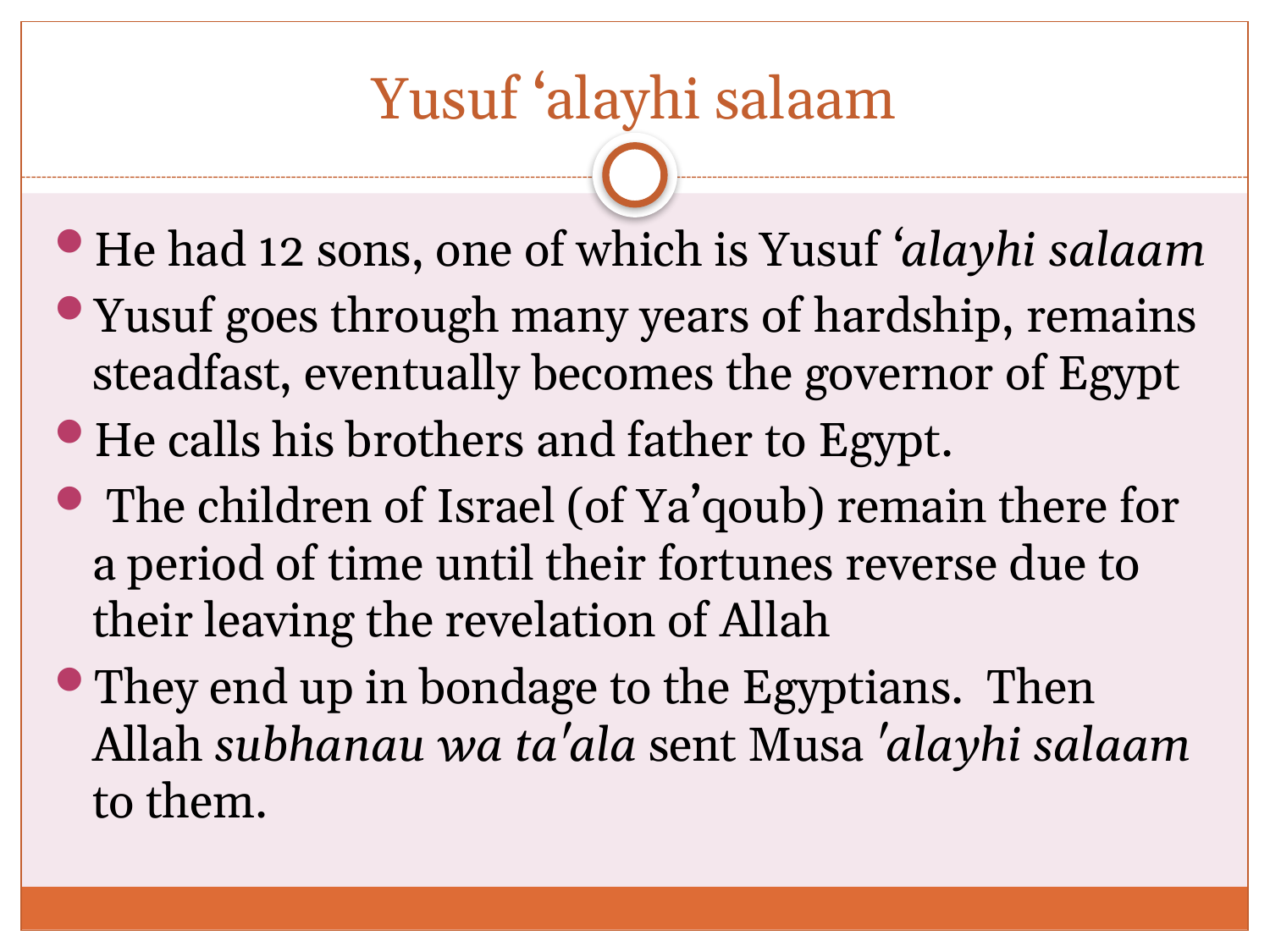

# Yusuf ‘alayhi salaam
He had 12 sons, one of which is Yusuf ‘alayhi salaam
Yusuf goes through many years of hardship, remains steadfast, eventually becomes the governor of Egypt
He calls his brothers and father to Egypt.
 The children of Israel (of Ya’qoub) remain there for a period of time until their fortunes reverse due to their leaving the revelation of Allah
They end up in bondage to the Egyptians.  Then Allah subhanau wa ta'ala sent Musa 'alayhi salaam to them.